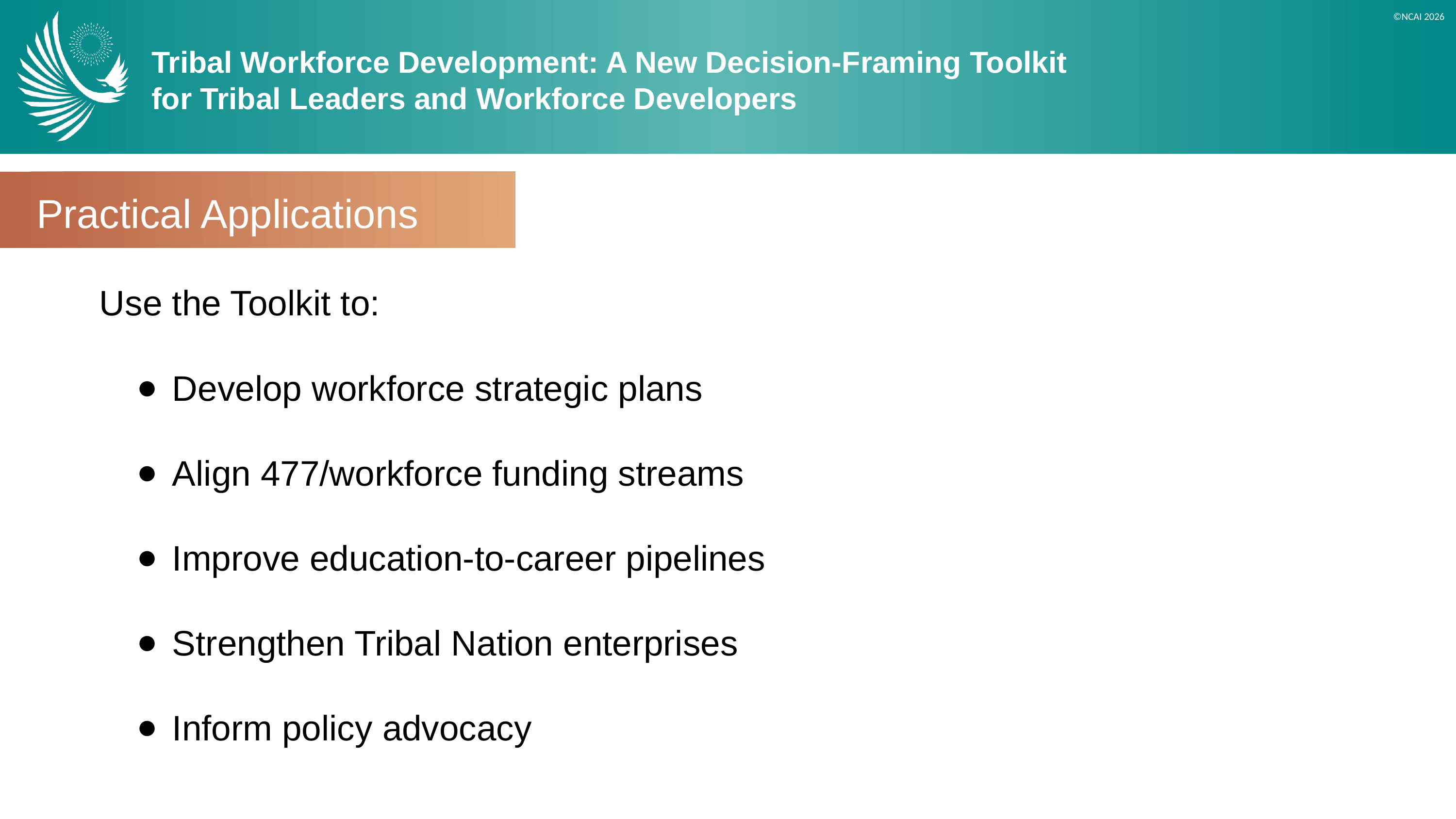

Tribal Workforce Development: A New Decision-Framing Toolkit
for Tribal Leaders and Workforce Developers

Practical Applications
Use the Toolkit to:

Develop workforce strategic plans

Align 477/workforce funding streams

Improve education-to-career pipelines

Strengthen Tribal Nation enterprises

Inform policy advocacy